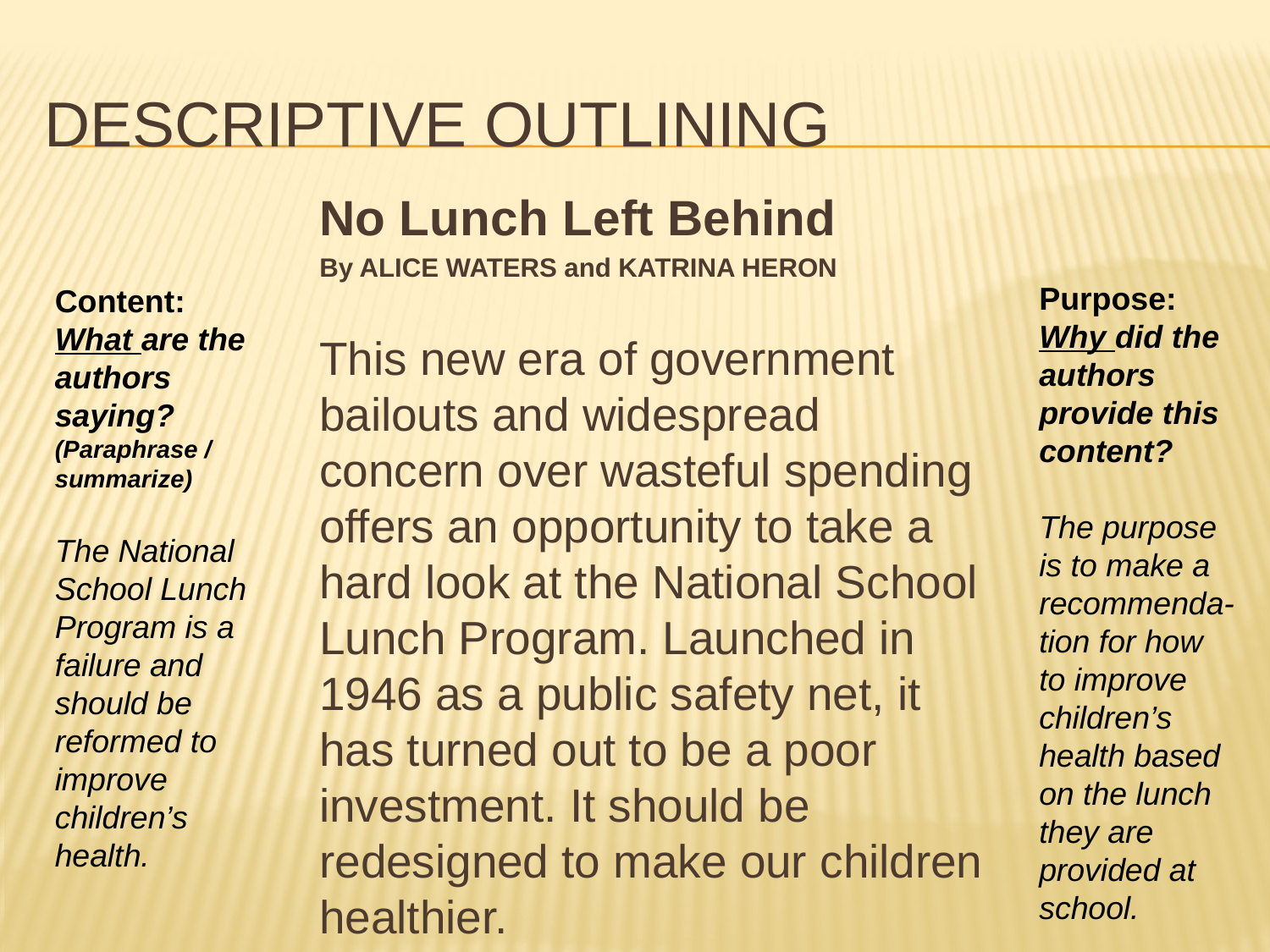

# descriptive outlining
No Lunch Left Behind
By ALICE WATERS and KATRINA HERON

This new era of government bailouts and widespread concern over wasteful spending offers an opportunity to take a hard look at the National School Lunch Program. Launched in 1946 as a public safety net, it has turned out to be a poor investment. It should be redesigned to make our children healthier.
Purpose:
Why did the authors provide this content?

The purpose is to make a recommenda-tion for how to improve children’s health based on the lunch they are provided at school.
Content:
What are the authors saying? (Paraphrase / summarize)

The National School Lunch Program is a failure and should be reformed to improve children’s health.